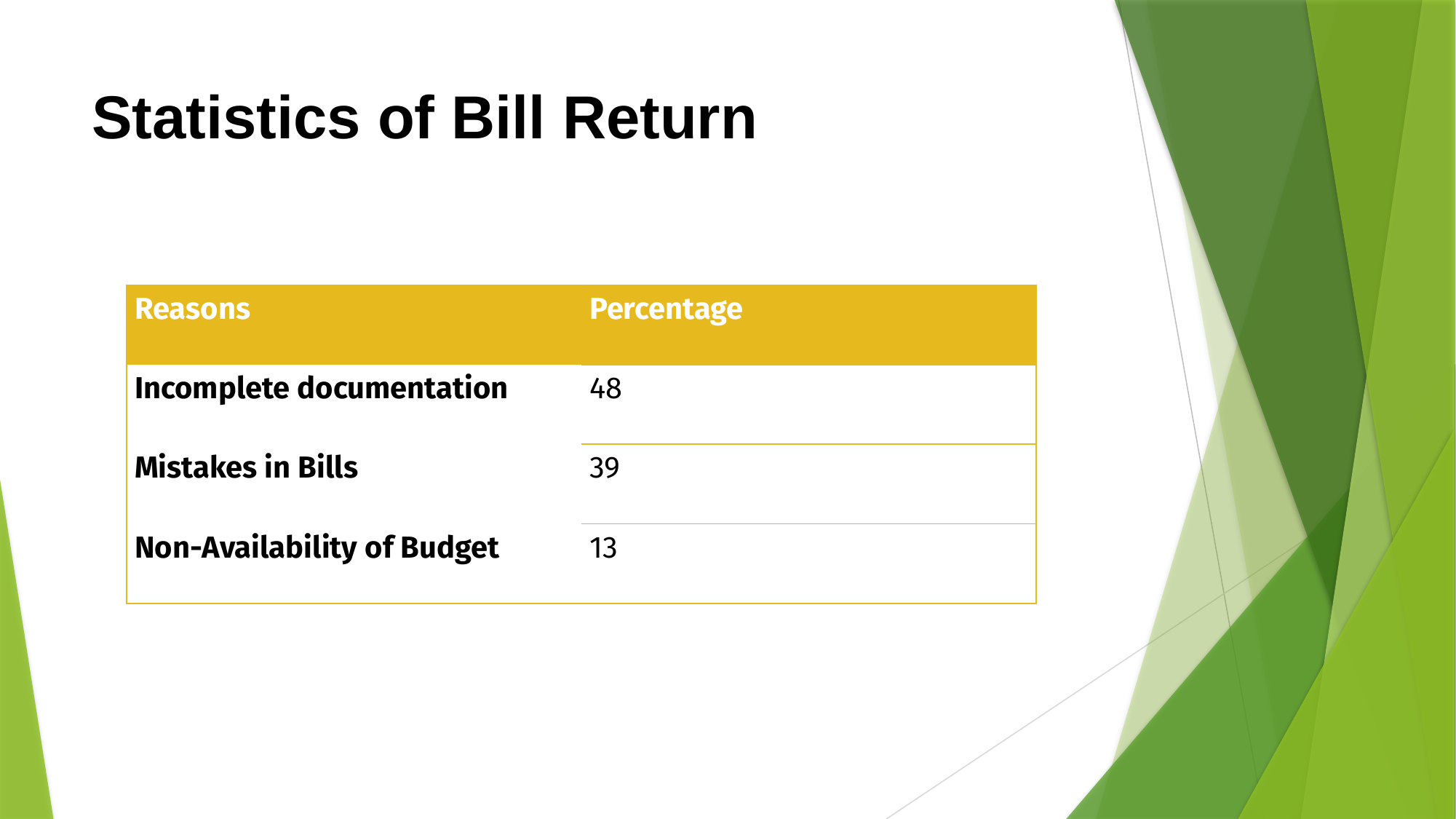

# Statistics of Bill Return
| Reasons | Percentage |
| --- | --- |
| Incomplete documentation | 48 |
| Mistakes in Bills | 39 |
| Non-Availability of Budget | 13 |